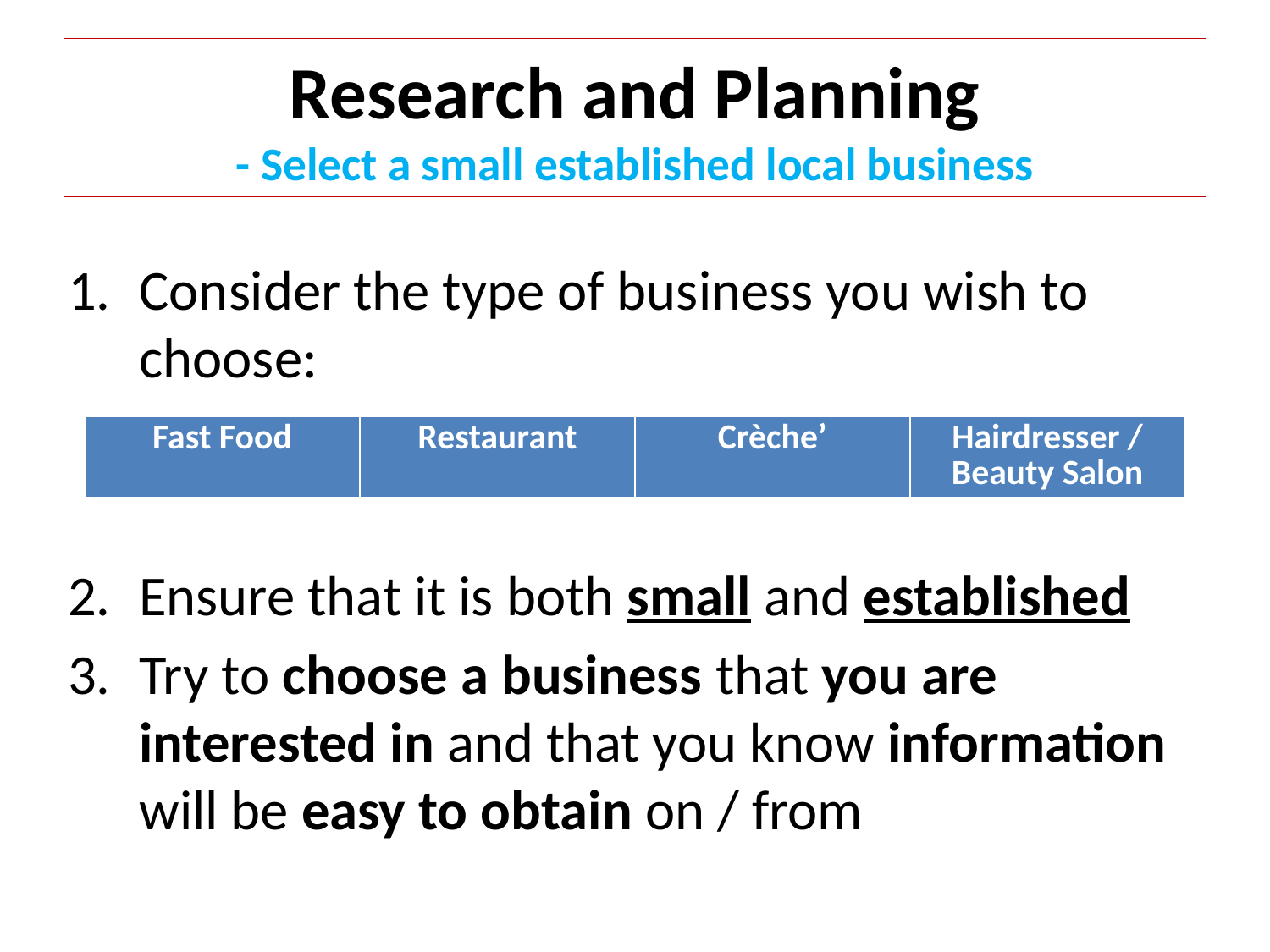

# Research and Planning - Select a small established local business
Consider the type of business you wish to choose:

Ensure that it is both small and established
Try to choose a business that you are interested in and that you know information will be easy to obtain on / from
| Fast Food | Restaurant | Crèche’ | Hairdresser / Beauty Salon |
| --- | --- | --- | --- |